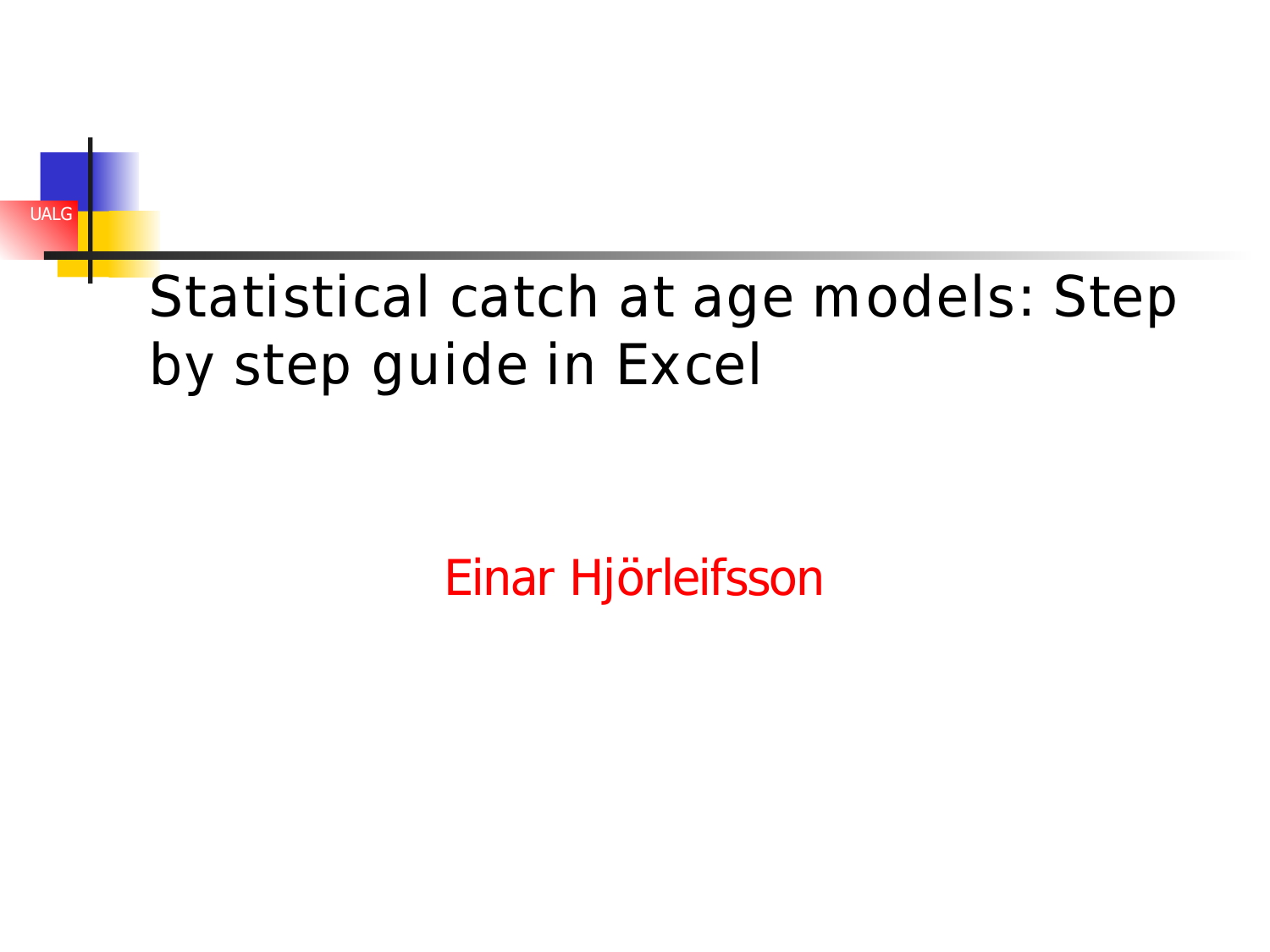

# Statistical catch at age models: Step by step guide in Excel
Einar Hjörleifsson